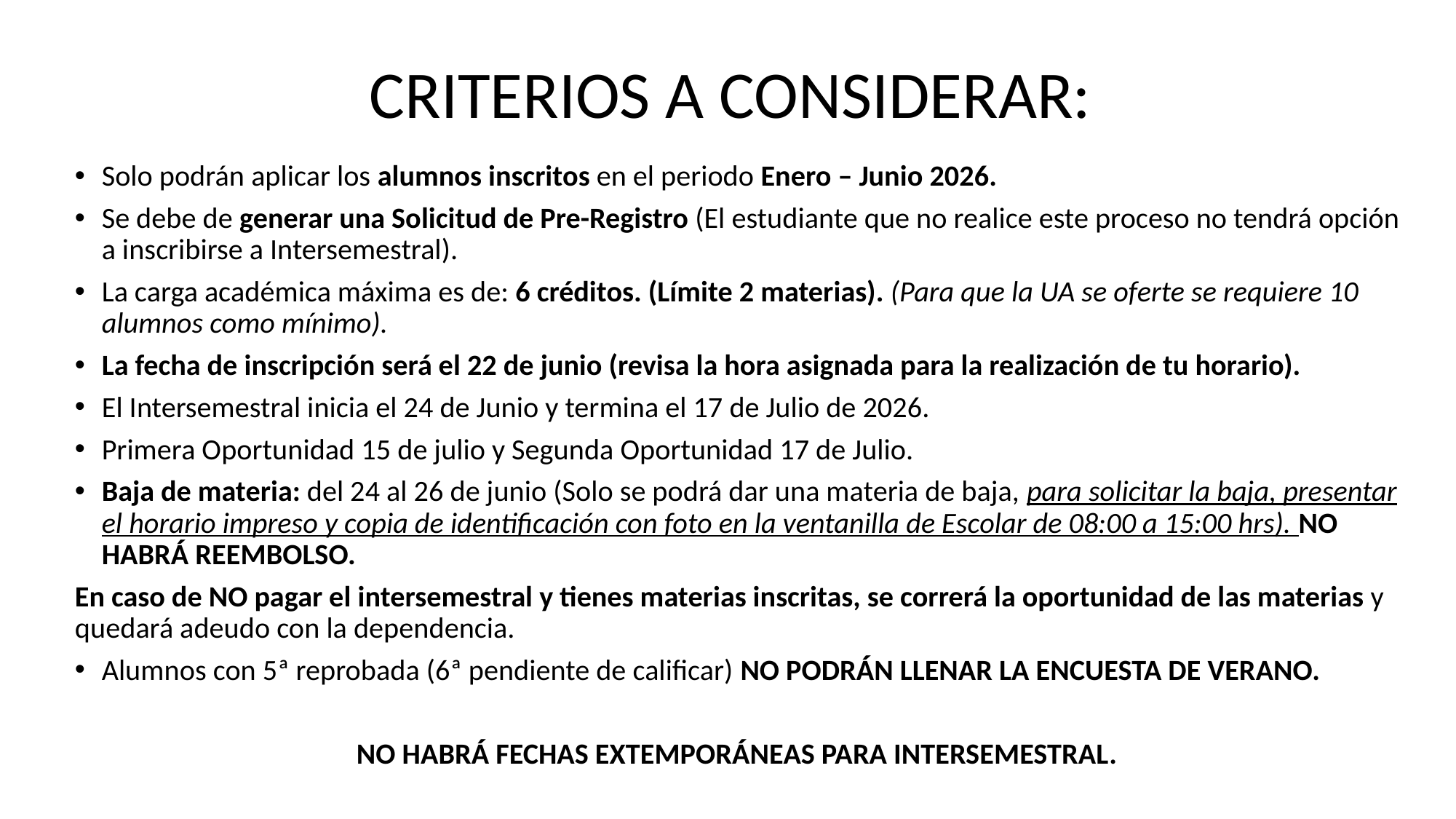

# CRITERIOS A CONSIDERAR:
Solo podrán aplicar los alumnos inscritos en el periodo Enero – Junio 2026.
Se debe de generar una Solicitud de Pre-Registro (El estudiante que no realice este proceso no tendrá opción a inscribirse a Intersemestral).
La carga académica máxima es de: 6 créditos. (Límite 2 materias). (Para que la UA se oferte se requiere 10 alumnos como mínimo).
La fecha de inscripción será el 22 de junio (revisa la hora asignada para la realización de tu horario).
El Intersemestral inicia el 24 de Junio y termina el 17 de Julio de 2026.
Primera Oportunidad 15 de julio y Segunda Oportunidad 17 de Julio.
Baja de materia: del 24 al 26 de junio (Solo se podrá dar una materia de baja, para solicitar la baja, presentar el horario impreso y copia de identificación con foto en la ventanilla de Escolar de 08:00 a 15:00 hrs). NO HABRÁ REEMBOLSO.
En caso de NO pagar el intersemestral y tienes materias inscritas, se correrá la oportunidad de las materias y quedará adeudo con la dependencia.
Alumnos con 5ª reprobada (6ª pendiente de calificar) NO PODRÁN LLENAR LA ENCUESTA DE VERANO.

NO HABRÁ FECHAS EXTEMPORÁNEAS PARA INTERSEMESTRAL.